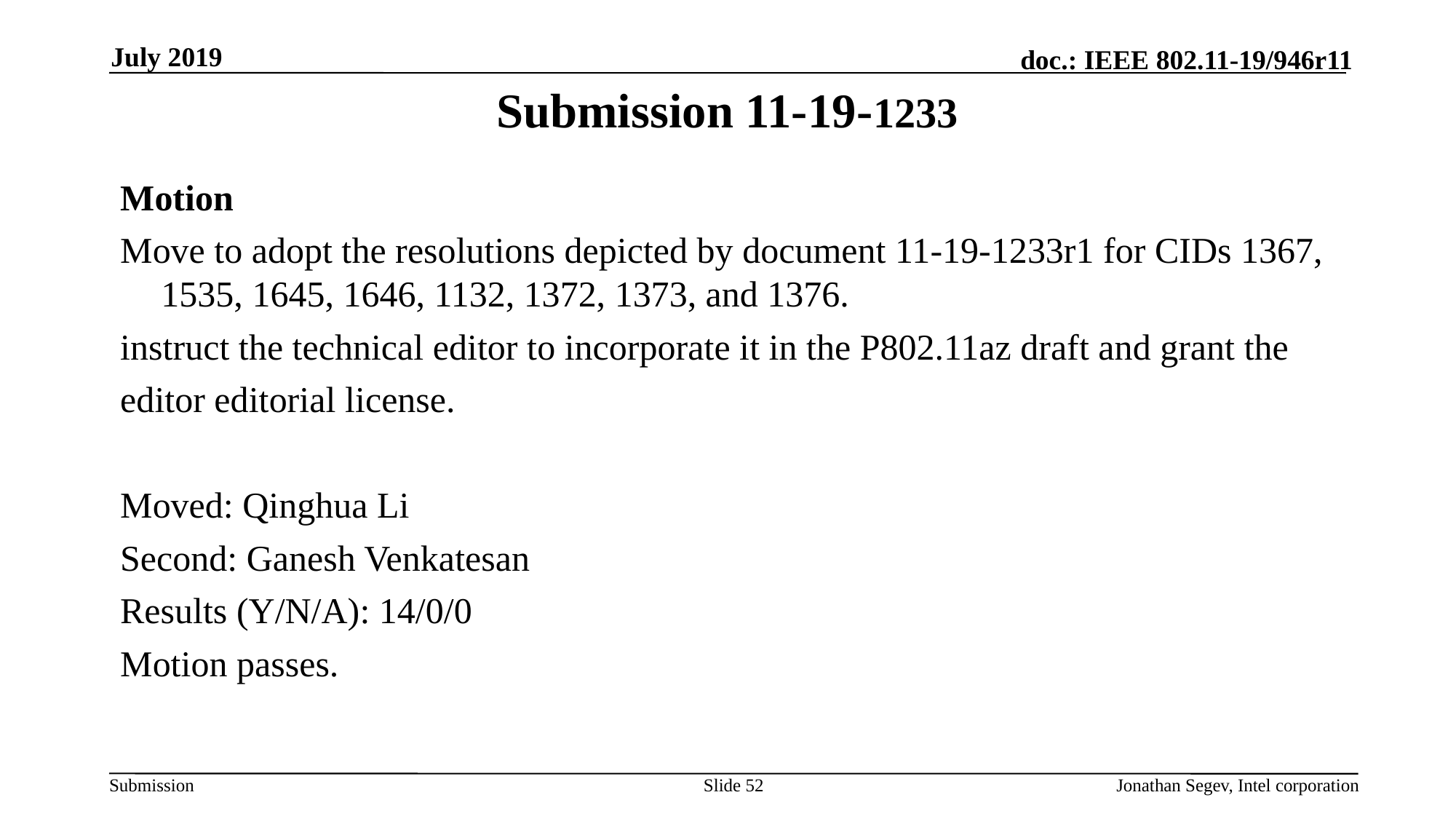

July 2019
# Submission 11-19-1233
Motion
Move to adopt the resolutions depicted by document 11-19-1233r1 for CIDs 1367, 1535, 1645, 1646, 1132, 1372, 1373, and 1376.
instruct the technical editor to incorporate it in the P802.11az draft and grant the
editor editorial license.

Moved: Qinghua Li
Second: Ganesh Venkatesan
Results (Y/N/A): 14/0/0
Motion passes.

Slide 52
Jonathan Segev, Intel corporation